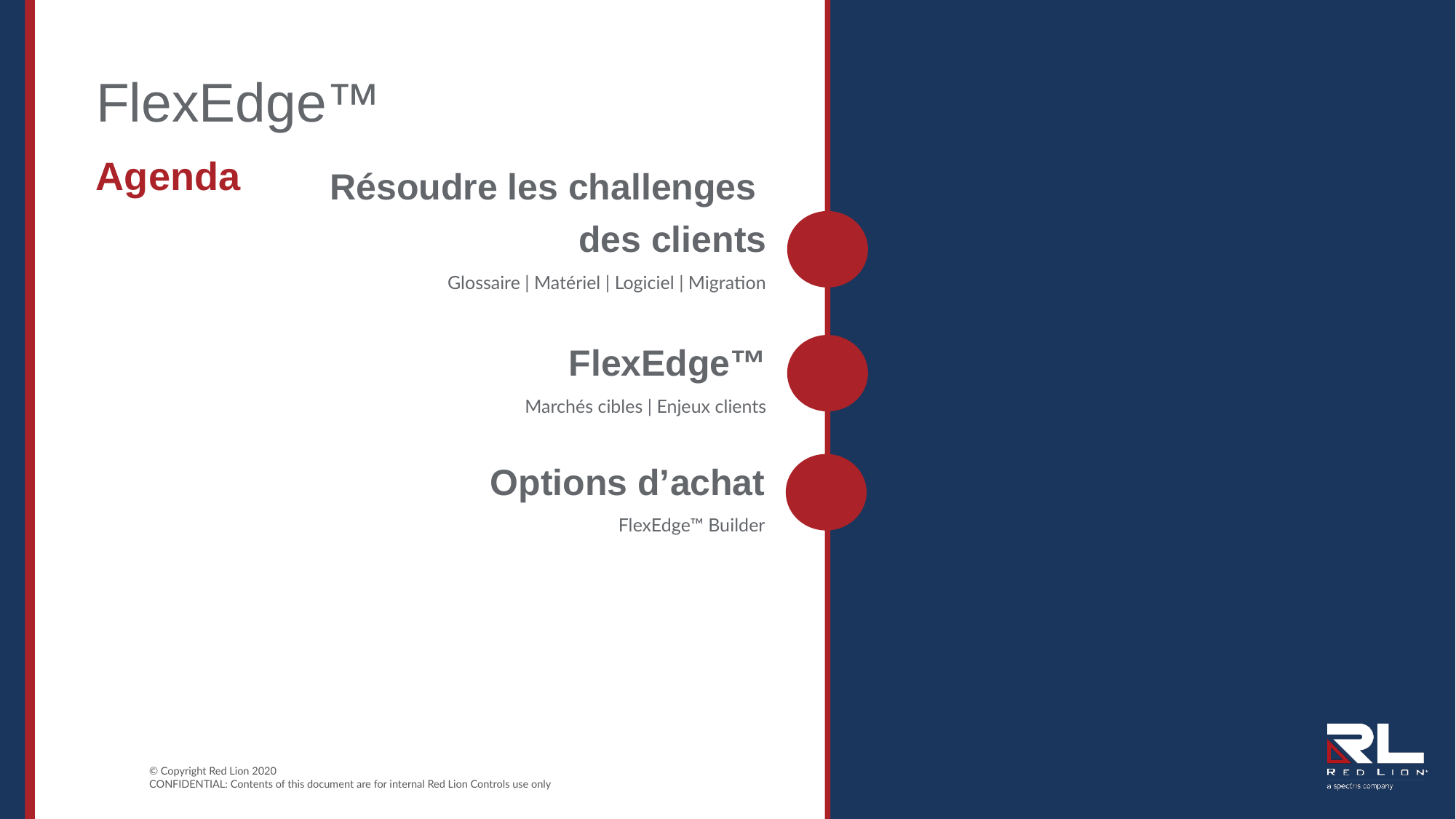

# FlexEdge™
Agenda
Résoudre les challenges
des clients

Glossaire | Matériel | Logiciel | Migration
FlexEdge™

Marchés cibles | Enjeux clients
Options d’achat

FlexEdge™ Builder